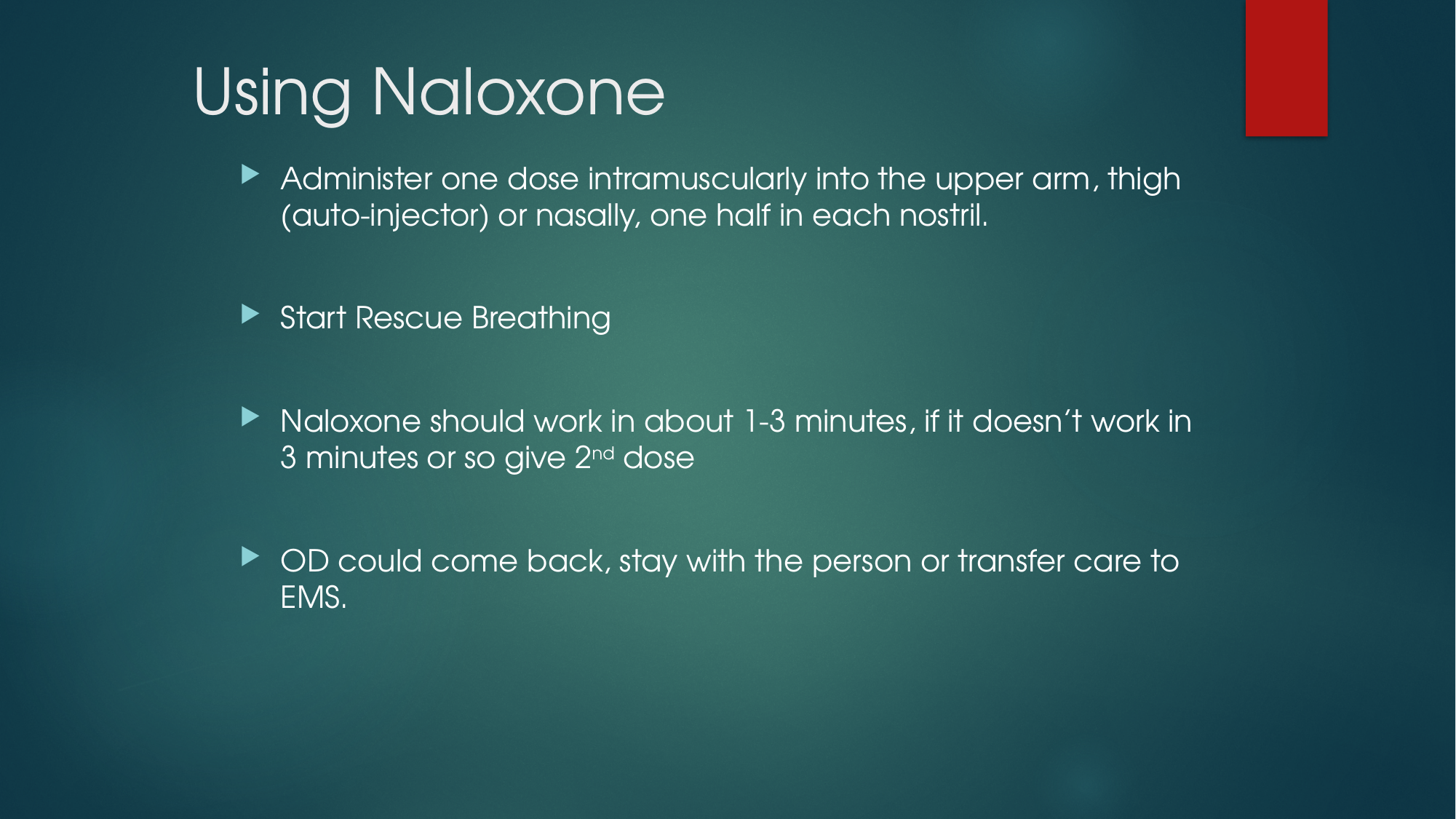

Using Naloxone
Administer one dose intramuscularly into the upper arm, thigh (auto-injector) or nasally, one half in each nostril.

Start Rescue Breathing

Naloxone should work in about 1-3 minutes, if it doesn’t work in 3 minutes or so give 2nd dose

OD could come back, stay with the person or transfer care to EMS.